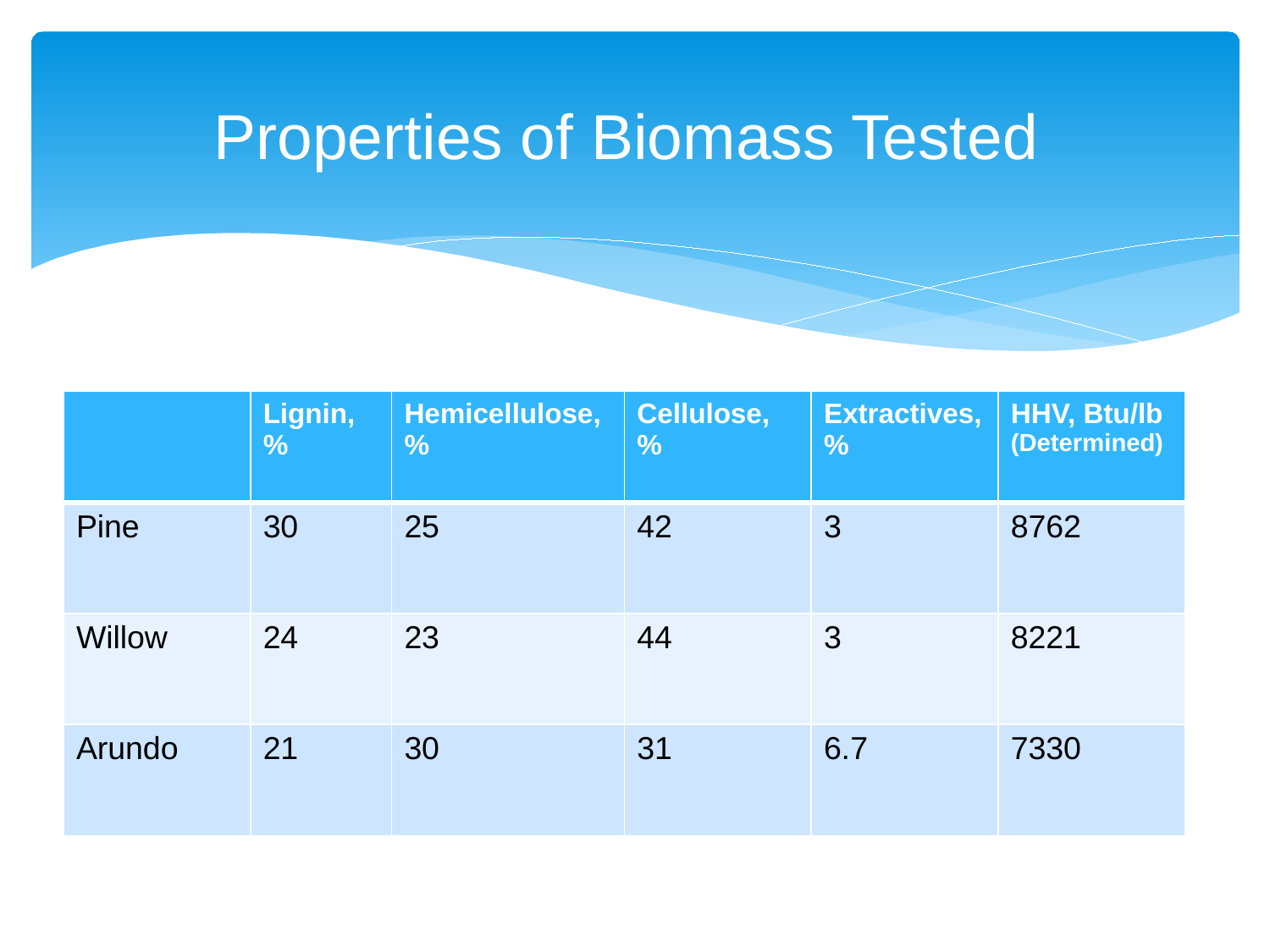

# Properties of Biomass Tested
|  | Lignin, % | Hemicellulose, % | Cellulose, % | Extractives, % | HHV, Btu/lb (Determined) |
| --- | --- | --- | --- | --- | --- |
| Pine | 30 | 25 | 42 | 3 | 8762 |
| Willow | 24 | 23 | 44 | 3 | 8221 |
| Arundo | 21 | 30 | 31 | 6.7 | 7330 |